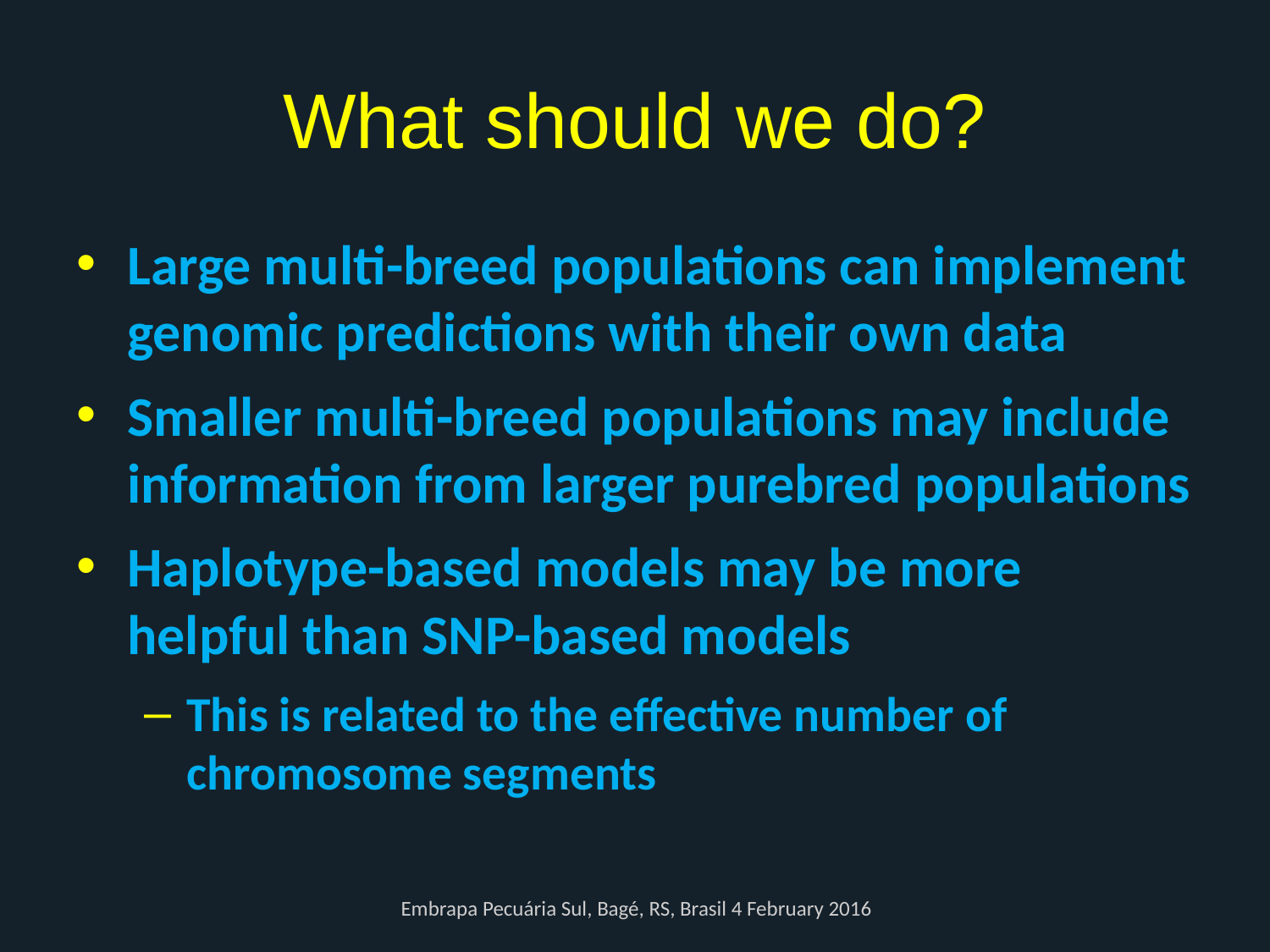

# What should we do?
Large multi-breed populations can implement genomic predictions with their own data
Smaller multi-breed populations may include information from larger purebred populations
Haplotype-based models may be more helpful than SNP-based models
This is related to the effective number of chromosome segments
Embrapa Pecuária Sul, Bagé, RS, Brasil 4 February 2016